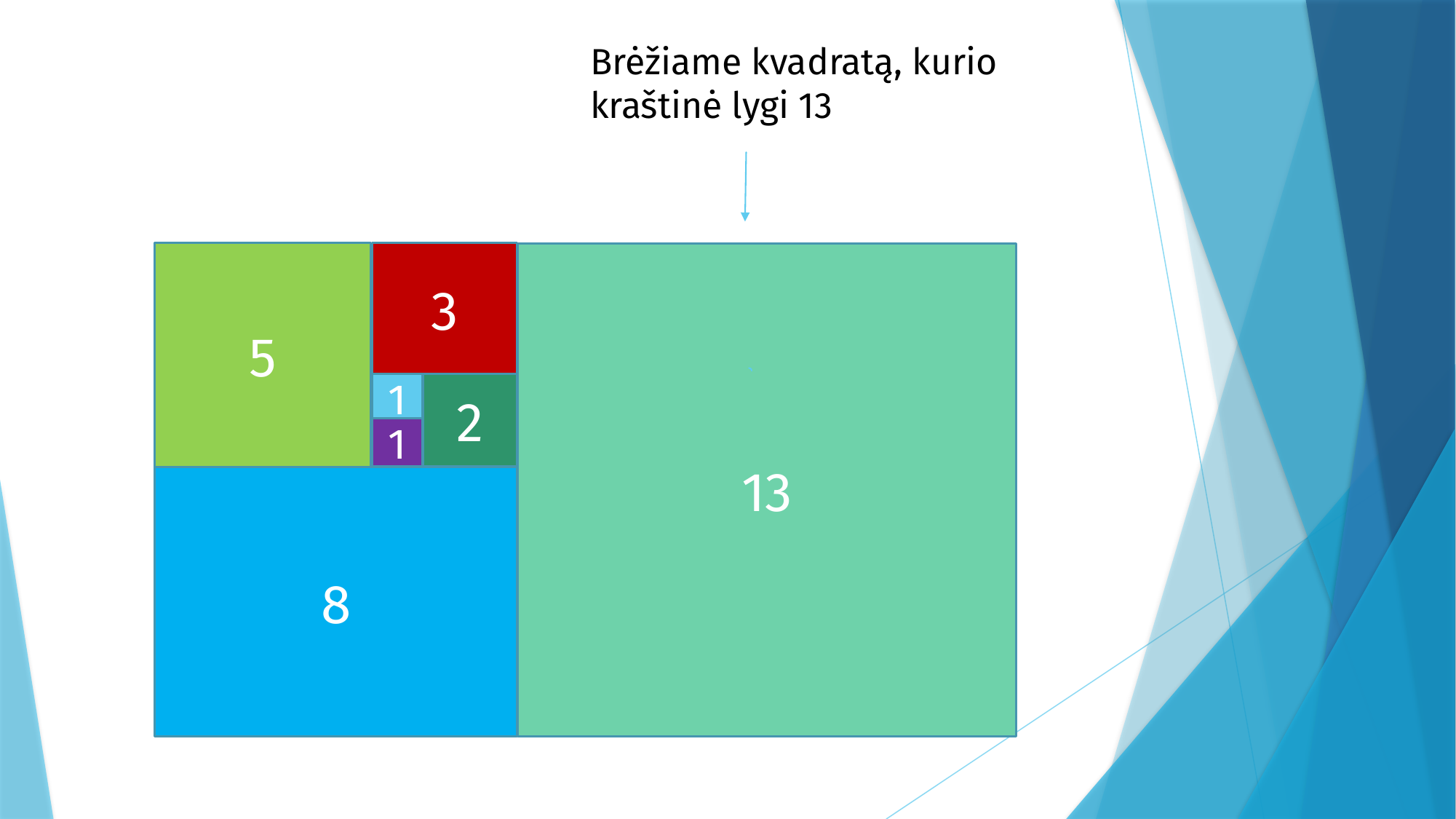

Brėžiame kvadratą, kurio kraštinė lygi 13
5
3
1
2
1
8
13